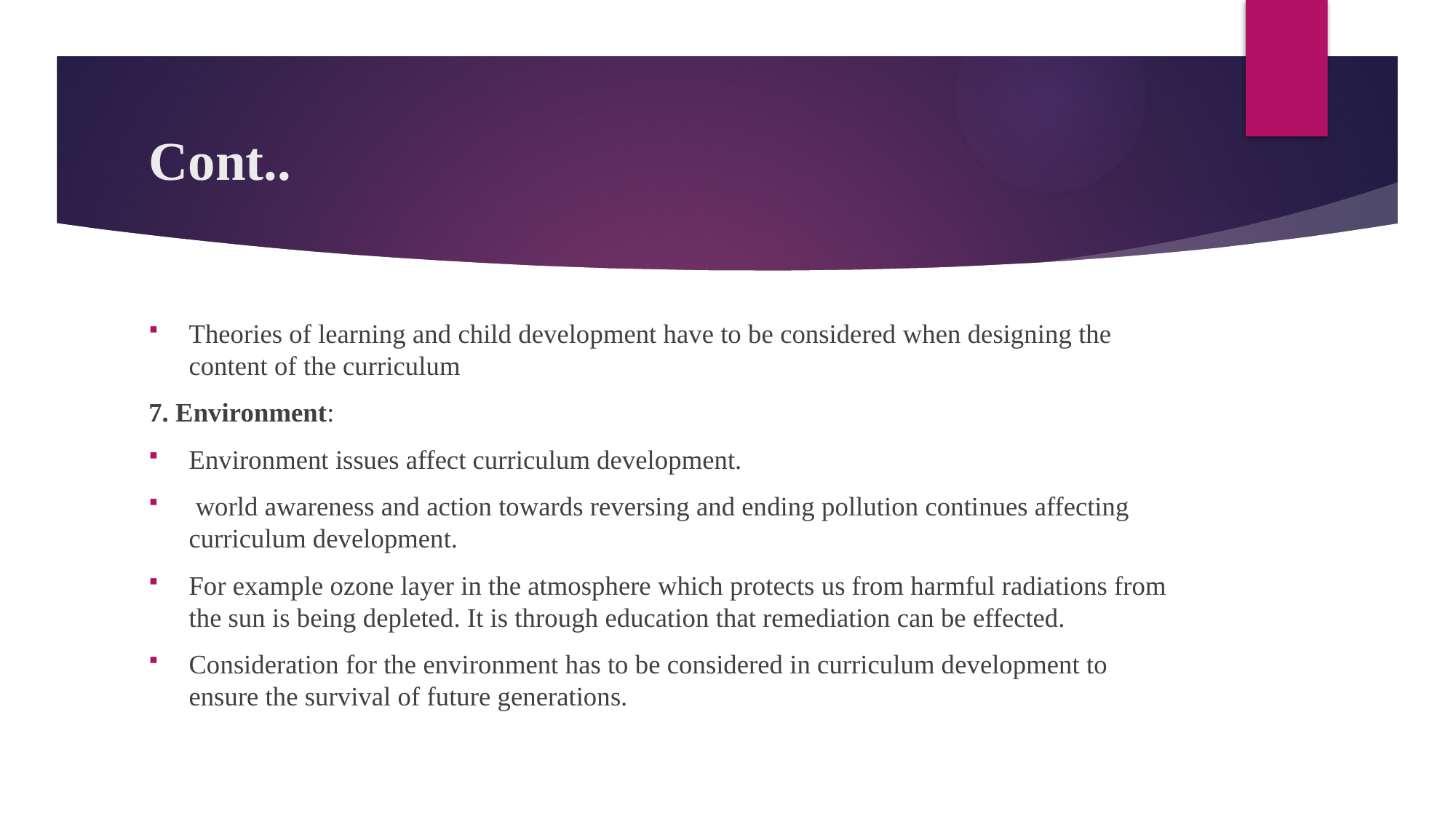

# Cont..
Theories of learning and child development have to be considered when designing the content of the curriculum
7. Environment:
Environment issues affect curriculum development.
 world awareness and action towards reversing and ending pollution continues affecting curriculum development.
For example ozone layer in the atmosphere which protects us from harmful radiations from the sun is being depleted. It is through education that remediation can be effected.
Consideration for the environment has to be considered in curriculum development to ensure the survival of future generations.